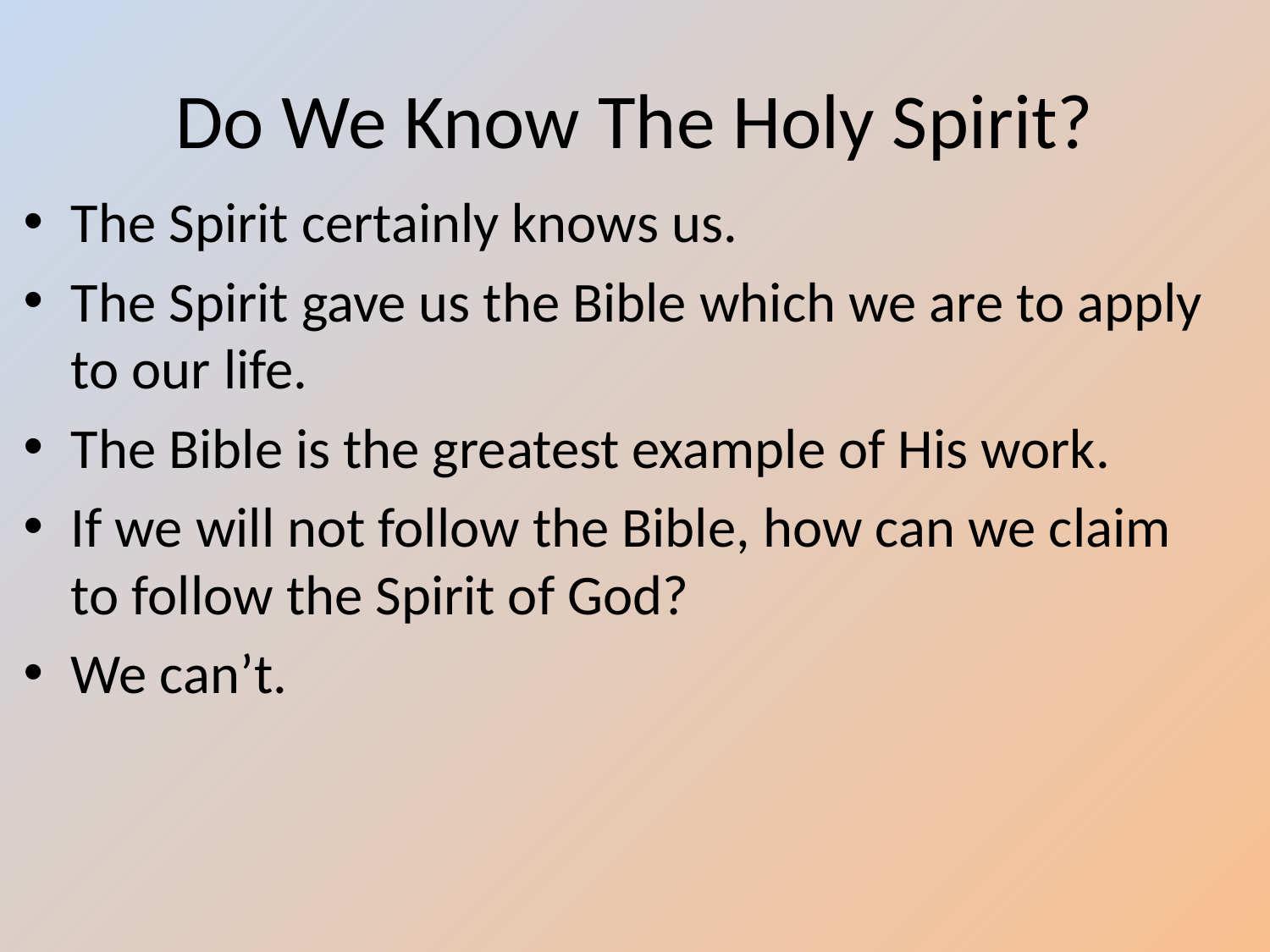

# Do We Know The Holy Spirit?
The Spirit certainly knows us.
The Spirit gave us the Bible which we are to apply to our life.
The Bible is the greatest example of His work.
If we will not follow the Bible, how can we claim to follow the Spirit of God?
We can’t.